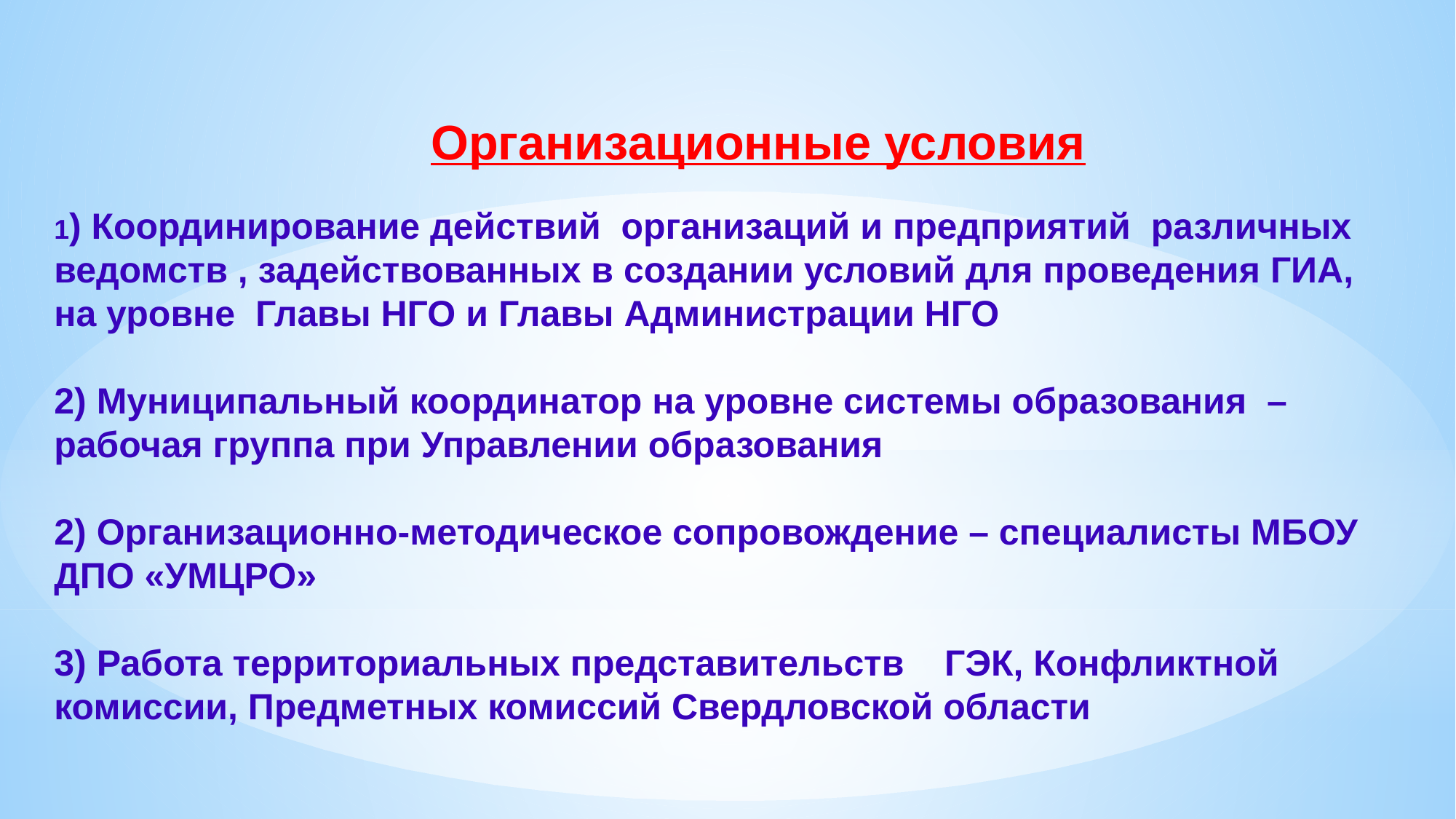

Организационные условия
1) Координирование действий  организаций и предприятий  различных ведомств , задействованных в создании условий для проведения ГИА, на уровне  Главы НГО и Главы Администрации НГО
2) Муниципальный координатор на уровне системы образования  – рабочая группа при Управлении образования
2) Организационно-методическое сопровождение – специалисты МБОУ ДПО «УМЦРО»
3) Работа территориальных представительств    ГЭК, Конфликтной комиссии, Предметных комиссий Свердловской области